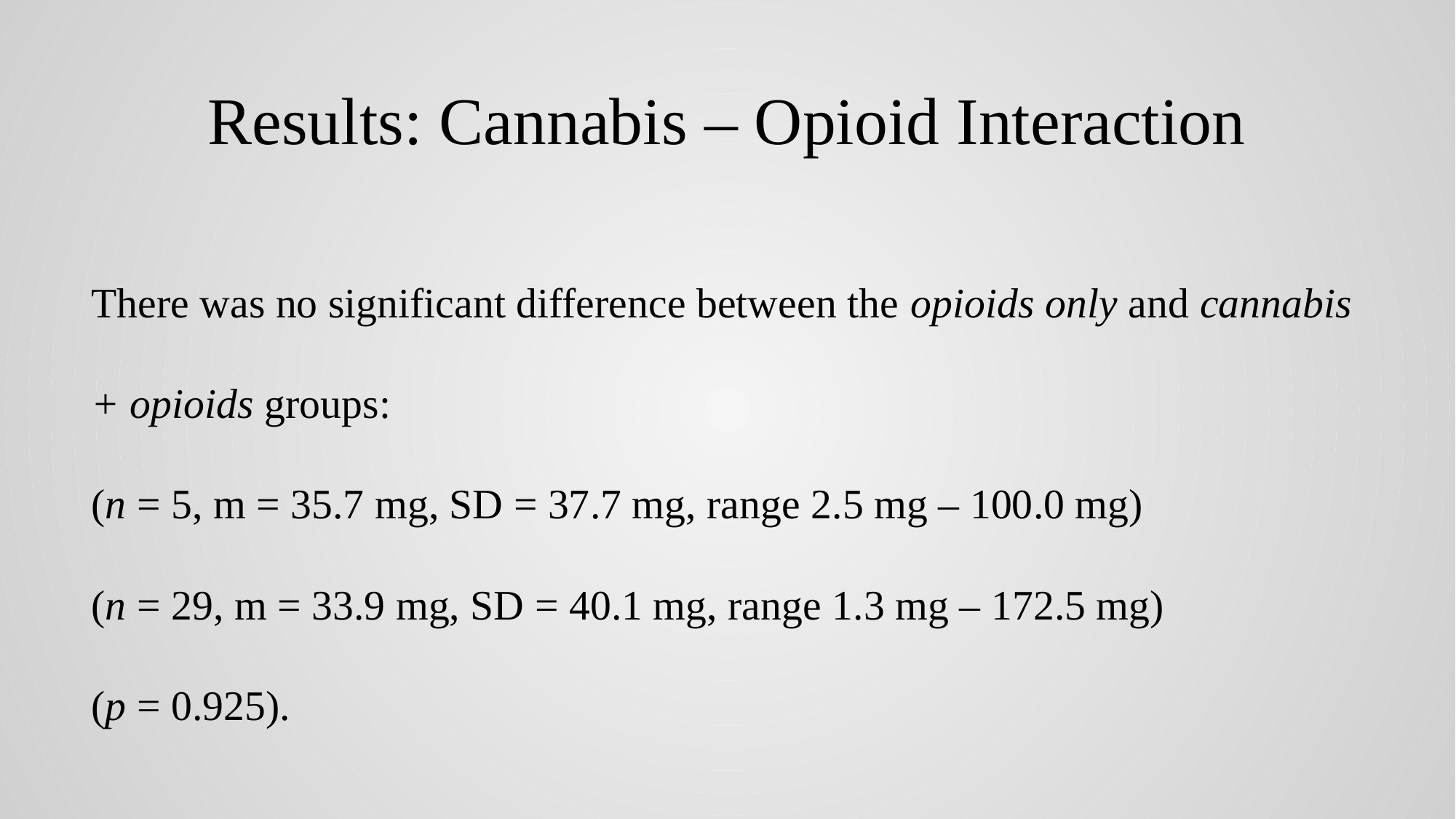

# Results: Cannabis – Opioid Interaction
There was no significant difference between the opioids only and cannabis + opioids groups:
(n = 5, m = 35.7 mg, SD = 37.7 mg, range 2.5 mg – 100.0 mg)
(n = 29, m = 33.9 mg, SD = 40.1 mg, range 1.3 mg – 172.5 mg)
(p = 0.925).